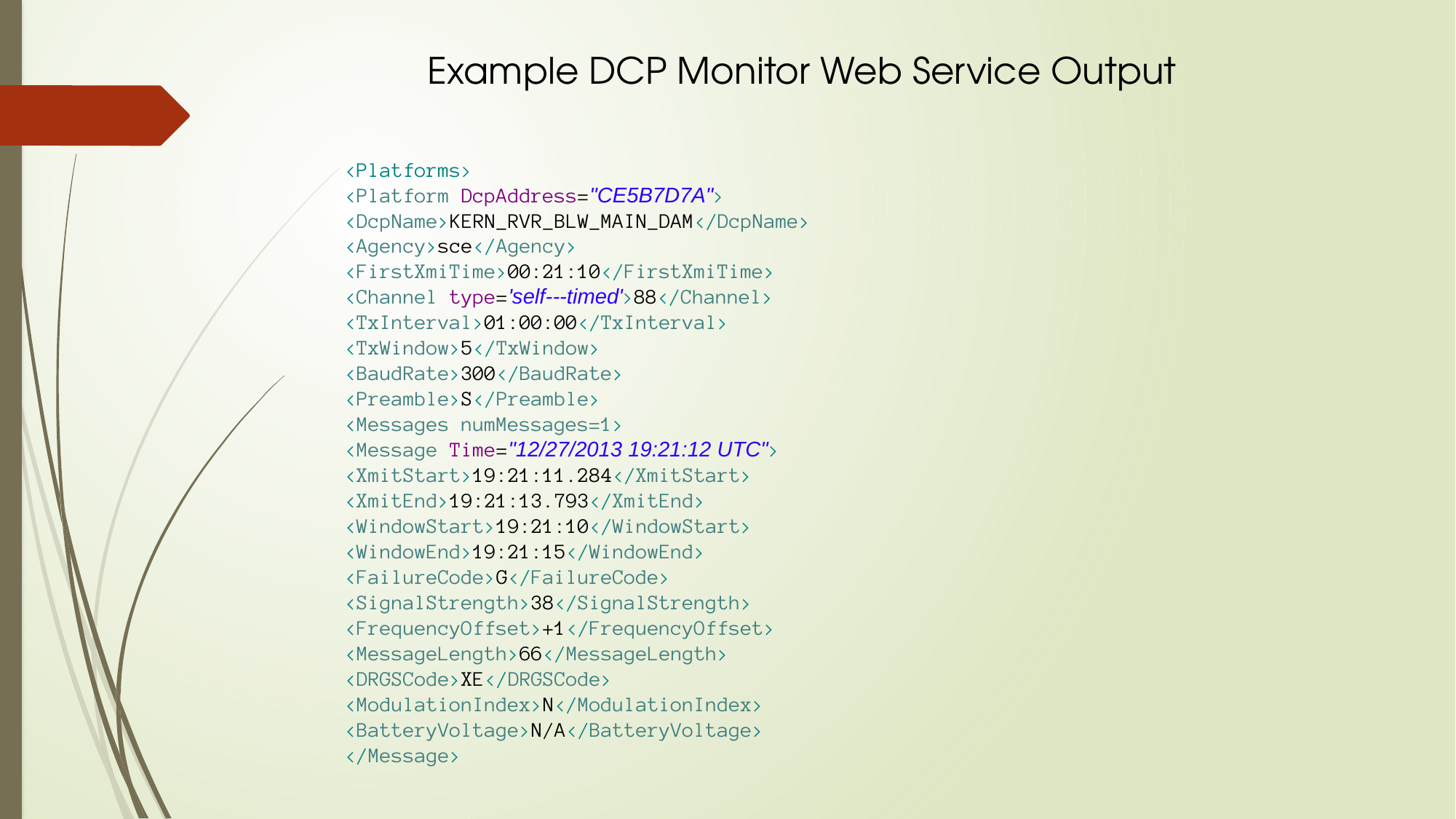

Example DCP Monitor Web Service Output
<Platforms>
<Platform DcpAddress="CE5B7D7A">
<DcpName>KERN_RVR_BLW_MAIN_DAM</DcpName>
<Agency>sce</Agency>
<FirstXmiTime>00:21:10</FirstXmiTime>
<Channel type='self--‐timed'>88</Channel>
<TxInterval>01:00:00</TxInterval>
<TxWindow>5</TxWindow>
<BaudRate>300</BaudRate>
<Preamble>S</Preamble>
<Messages numMessages=1>
<Message Time="12/27/2013 19:21:12 UTC">
<XmitStart>19:21:11.284</XmitStart>
<XmitEnd>19:21:13.793</XmitEnd>
<WindowStart>19:21:10</WindowStart>
<WindowEnd>19:21:15</WindowEnd>
<FailureCode>G</FailureCode>
<SignalStrength>38</SignalStrength>
<FrequencyOffset>+1</FrequencyOffset>
<MessageLength>66</MessageLength>
<DRGSCode>XE</DRGSCode>
<ModulationIndex>N</ModulationIndex>
<BatteryVoltage>N/A</BatteryVoltage>
</Message>